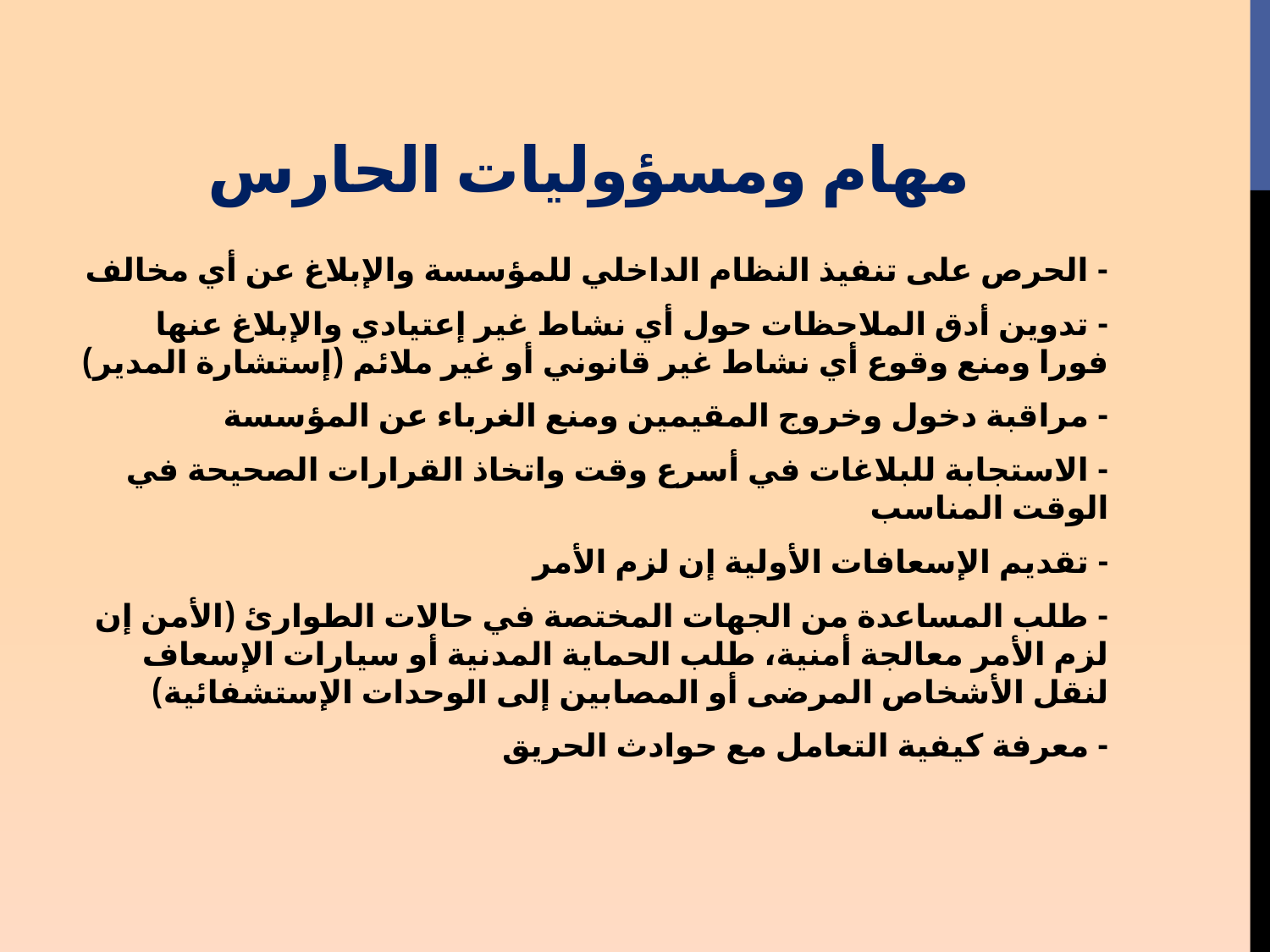

# مهام ومسؤوليات الحارس
- الحرص على تنفيذ النظام الداخلي للمؤسسة والإبلاغ عن أي مخالف
- تدوين أدق الملاحظات حول أي نشاط غير إعتيادي والإبلاغ عنها فورا ومنع وقوع أي نشاط غير قانوني أو غير ملائم (إستشارة المدير)
- مراقبة دخول وخروج المقيمين ومنع الغرباء عن المؤسسة
- الاستجابة للبلاغات في أسرع وقت واتخاذ القرارات الصحيحة في الوقت المناسب
- تقديم الإسعافات الأولية إن لزم الأمر
- طلب المساعدة من الجهات المختصة في حالات الطوارئ (الأمن إن لزم الأمر معالجة أمنية، طلب الحماية المدنية أو سيارات الإسعاف لنقل الأشخاص المرضى أو المصابين إلى الوحدات الإستشفائية)
- معرفة كيفية التعامل مع حوادث الحريق